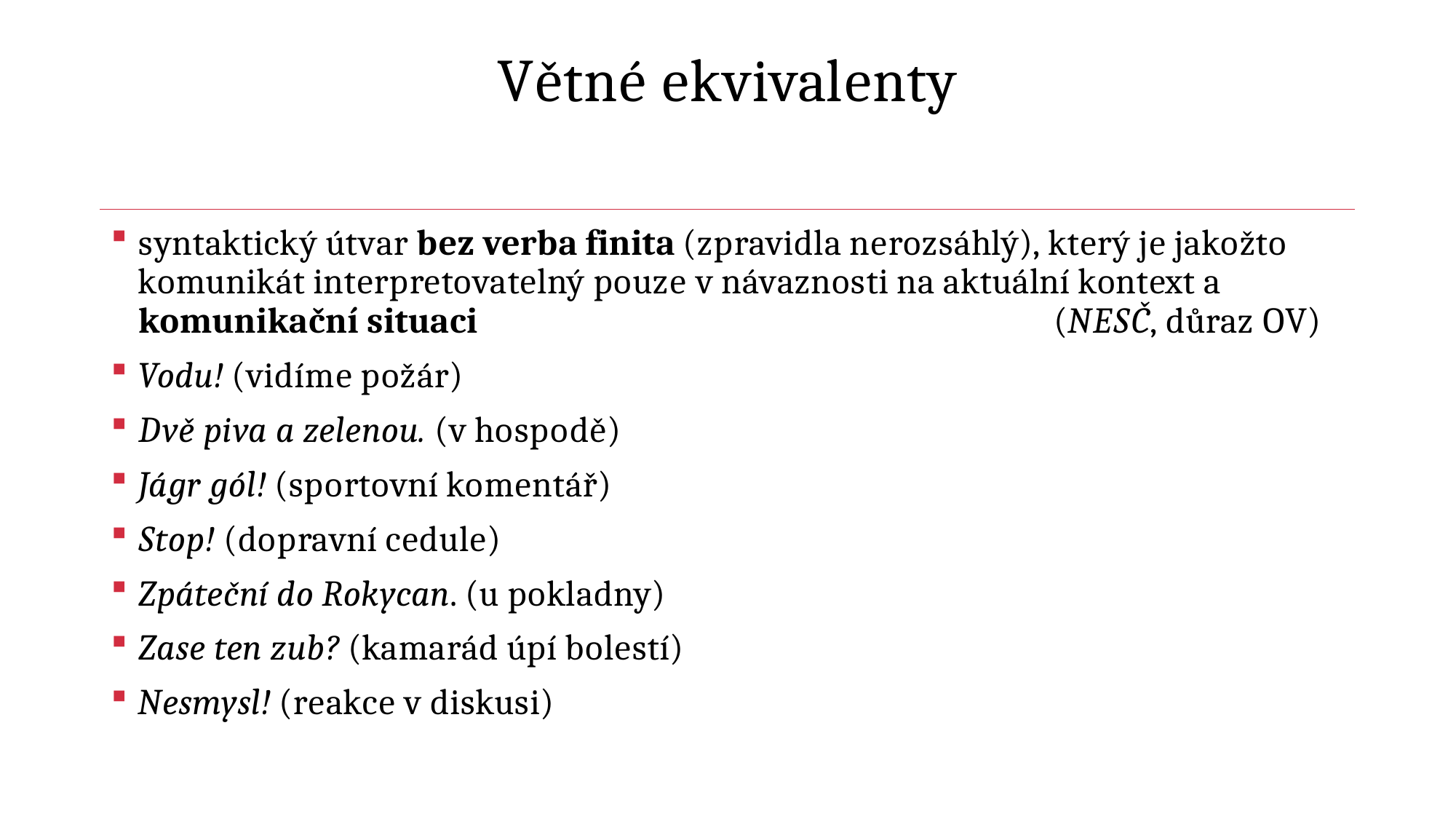

# Větné ekvivalenty
syntaktický útvar bez verba finita (zpravidla nerozsáhlý), který je jakožto komunikát interpretovatelný pouze v návaznosti na aktuální kontext a komunikační situaci                                                                        (NESČ, důraz OV)
Vodu! (vidíme požár)
Dvě piva a zelenou. (v hospodě)
Jágr gól! (sportovní komentář)
Stop! (dopravní cedule)
Zpáteční do Rokycan. (u pokladny)
Zase ten zub? (kamarád úpí bolestí)
Nesmysl! (reakce v diskusi)